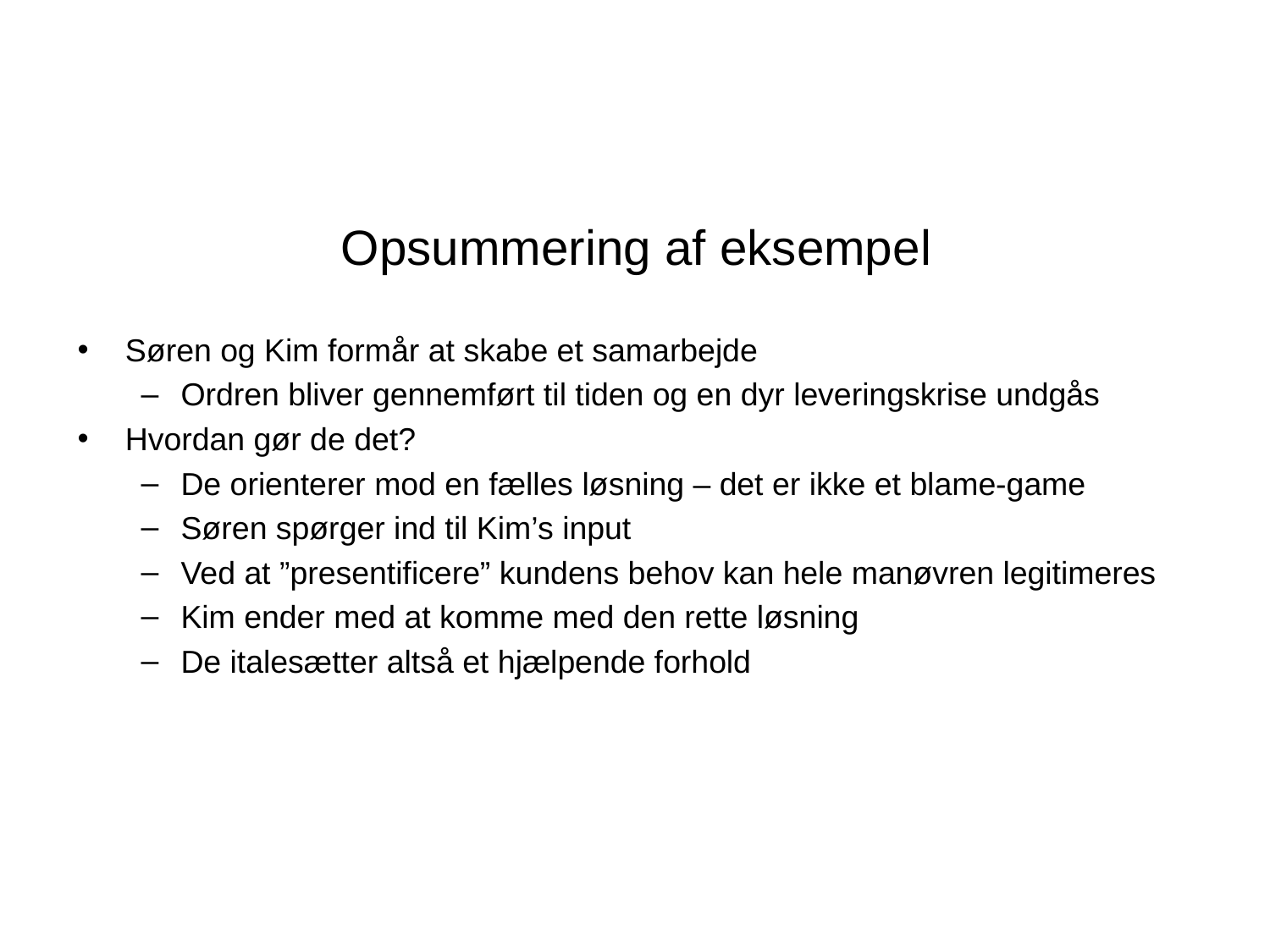

# Opsummering af eksempel
Søren og Kim formår at skabe et samarbejde
Ordren bliver gennemført til tiden og en dyr leveringskrise undgås
Hvordan gør de det?
De orienterer mod en fælles løsning – det er ikke et blame-game
Søren spørger ind til Kim’s input
Ved at ”presentificere” kundens behov kan hele manøvren legitimeres
Kim ender med at komme med den rette løsning
De italesætter altså et hjælpende forhold